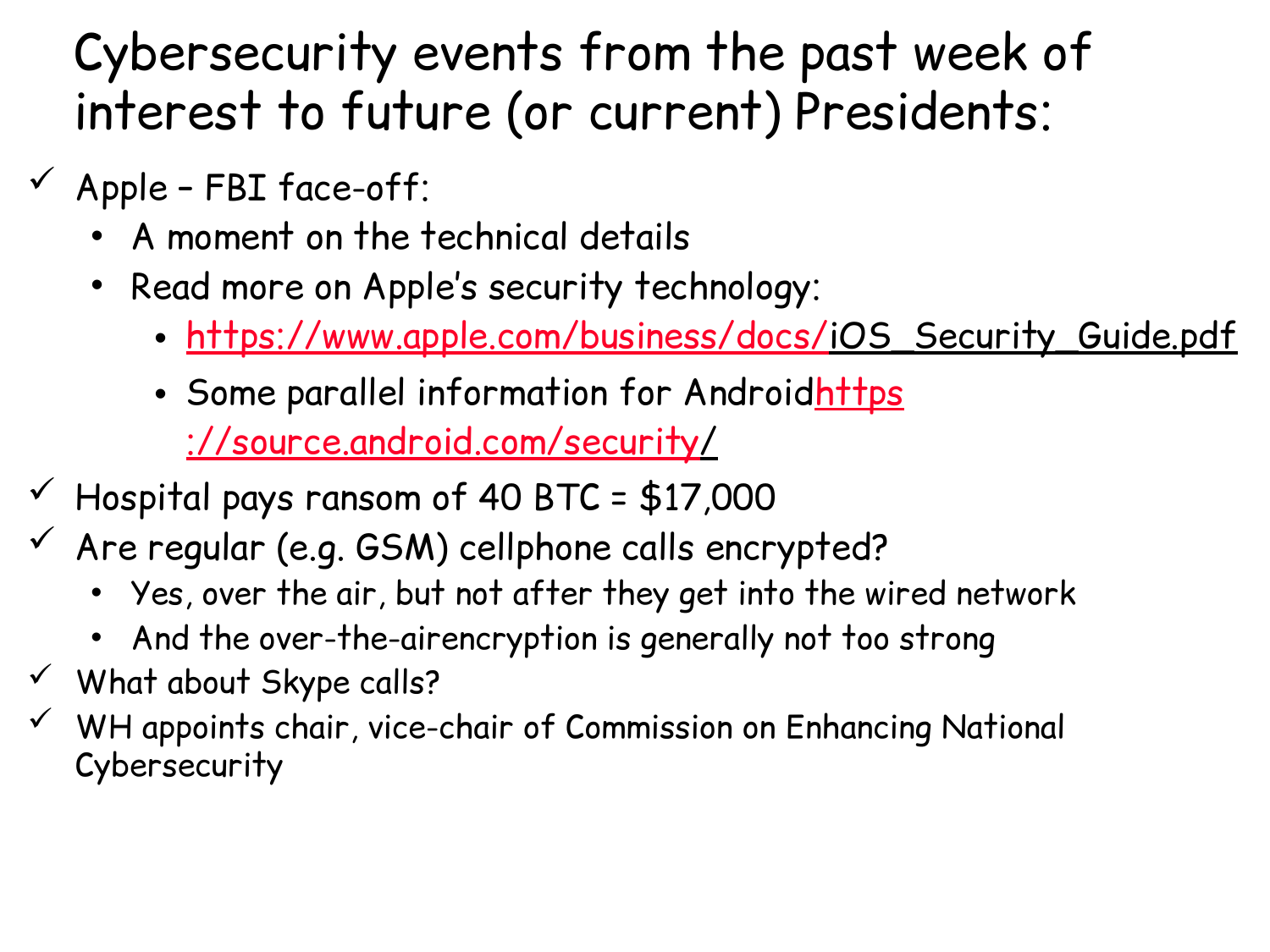

# Cybersecurity events from the past week of interest to future (or current) Presidents:
Apple – FBI face-off:
A moment on the technical details
Read more on Apple’s security technology:
https://www.apple.com/business/docs/iOS_Security_Guide.pdf
Some parallel information for Androidhttps://source.android.com/security/
Hospital pays ransom of 40 BTC = $17,000
Are regular (e.g. GSM) cellphone calls encrypted?
Yes, over the air, but not after they get into the wired network
And the over-the-airencryption is generally not too strong
What about Skype calls?
WH appoints chair, vice-chair of Commission on Enhancing National Cybersecurity